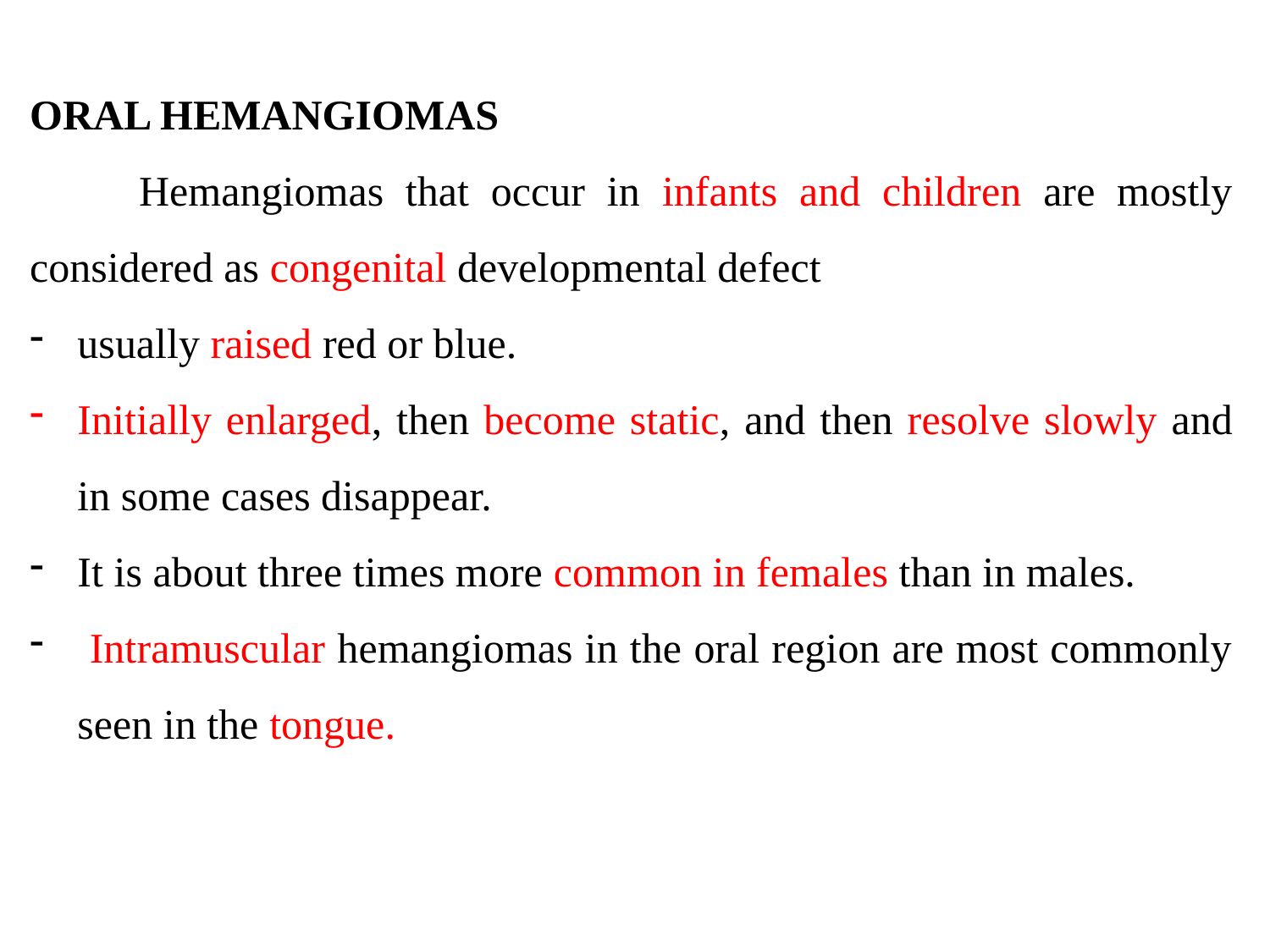

ORAL HEMANGIOMAS
     Hemangiomas that occur in infants and children are mostly considered as congenital developmental defect
usually raised red or blue.
Initially enlarged, then become static, and then resolve slowly and in some cases disappear.
It is about three times more common in females than in males.
 Intramuscular hemangiomas in the oral region are most commonly seen in the tongue.